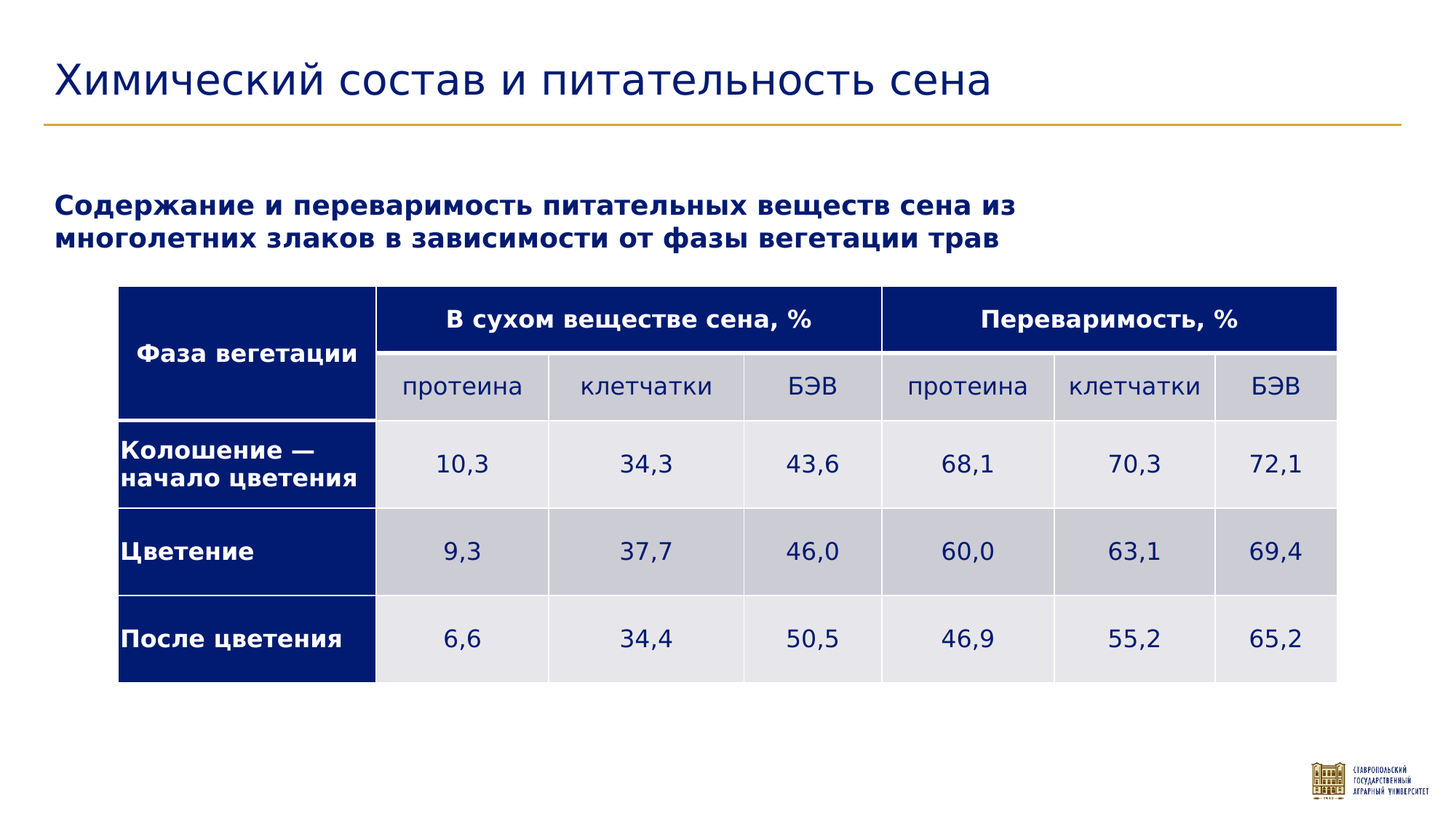

Химический состав и питательность сена
Содержание и переваримость питательных веществ сена из многолетних злаков в зависимости от фазы вегетации трав
| Фаза вегетации | В сухом веществе сена, % |  |  | Переваримость, % |  |  |
| --- | --- | --- | --- | --- | --- | --- |
|  | протеи­на | клетчат­ки | БЭВ | протеи­на | клетчат­ки | БЭВ |
| Колошение — начало цветения | 10,3 | 34,3 | 43,6 | 68,1 | 70,3 | 72,1 |
| Цветение | 9,3 | 37,7 | 46,0 | 60,0 | 63,1 | 69,4 |
| После цветения | 6,6 | 34,4 | 50,5 | 46,9 | 55,2 | 65,2 |